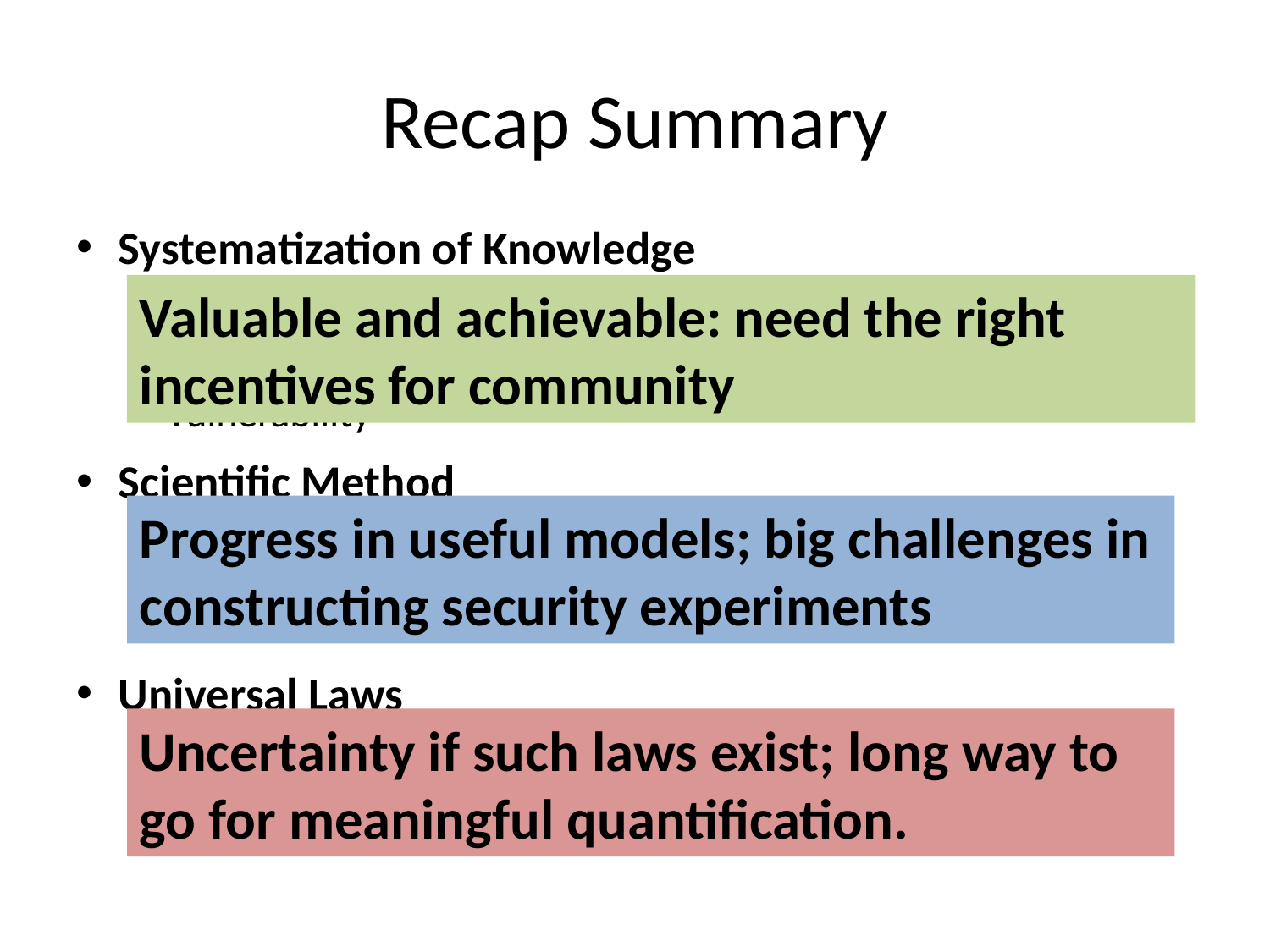

# Recap Summary
Systematization of Knowledge
Ad hoc point solutions vs. general understanding
Repeating failures of the past with each new platform, type of vulnerability
Scientific Method
Process of hypothesis testing and experiments
Building abstractions and models, theorems
Universal Laws
Widely applicable
Make strong, quantitative predictions

Valuable and achievable: need the right incentives for community
Progress in useful models; big challenges in constructing security experiments
Uncertainty if such laws exist; long way to go for meaningful quantification.